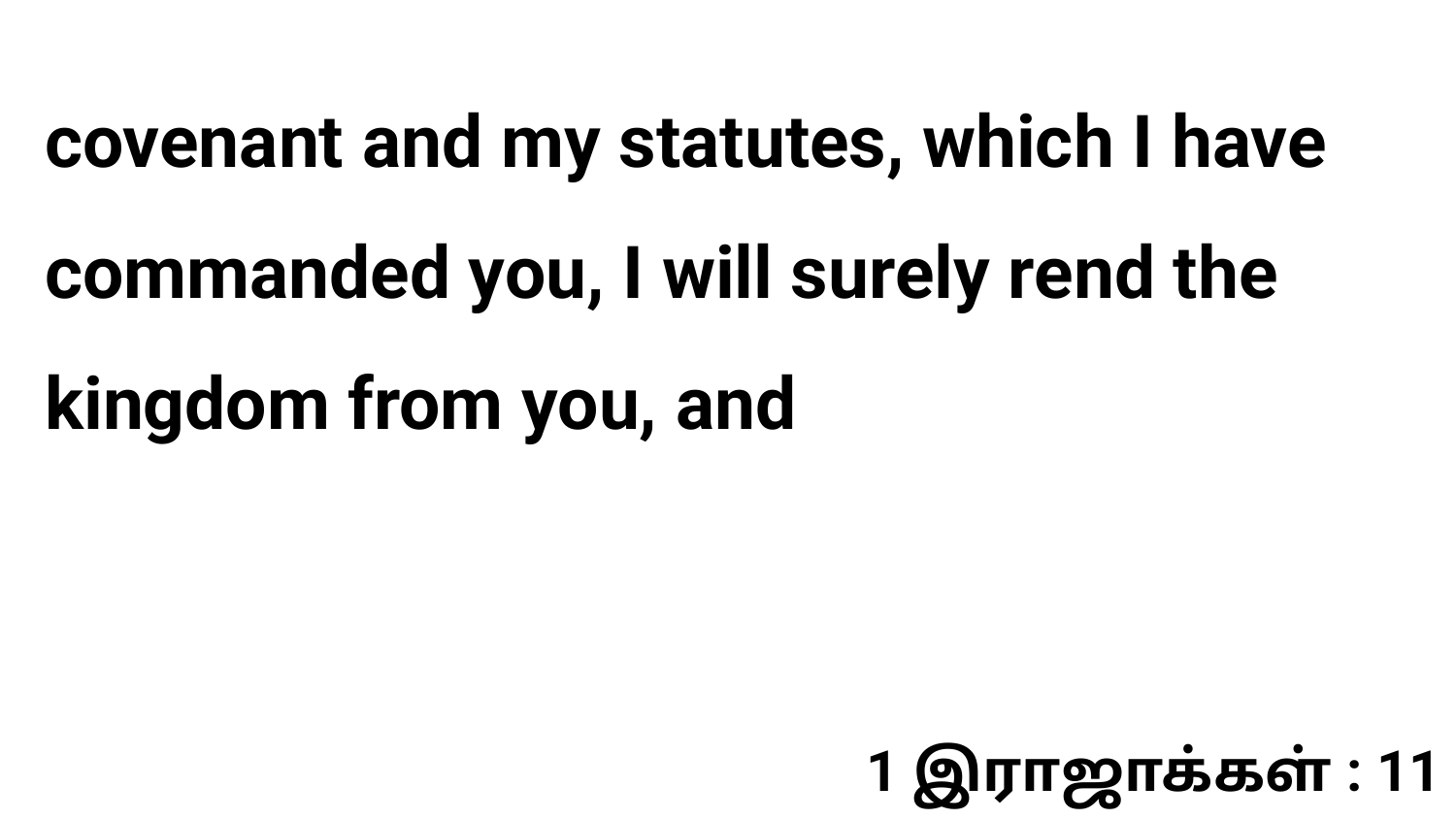

covenant and my statutes, which I have commanded you, I will surely rend the kingdom from you, and
1 இராஜாக்கள் : 11